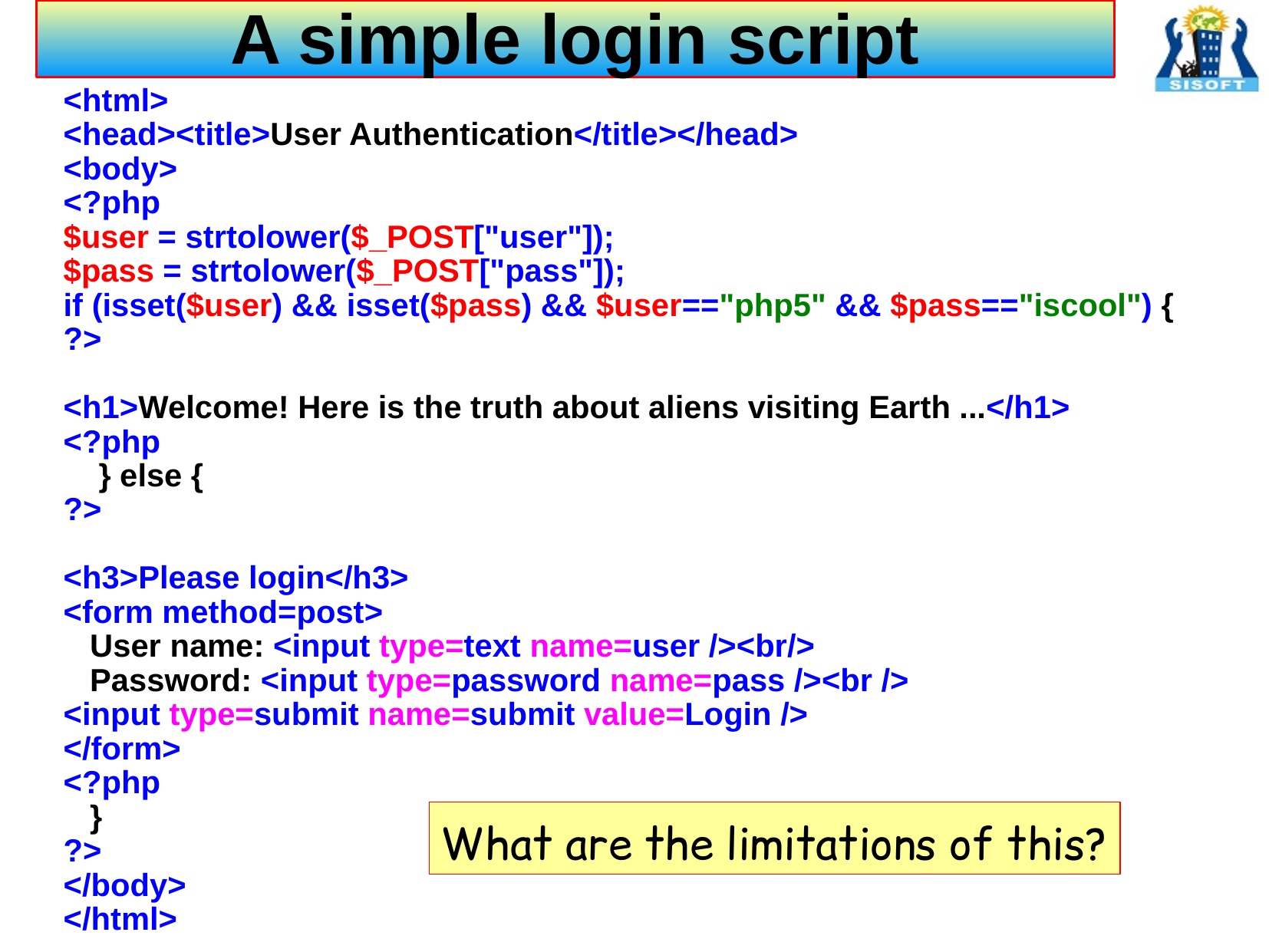

# A simple login script
<html>
<head><title>User Authentication</title></head>
<body>
<?php
$user = strtolower($_POST["user"]);
$pass = strtolower($_POST["pass"]);
if (isset($user) && isset($pass) && $user=="php5" && $pass=="iscool") {
?>

<h1>Welcome! Here is the truth about aliens visiting Earth ...</h1>
<?php
    } else {
?>

<h3>Please login</h3>
<form method=post>
   User name: <input type=text name=user /><br/>
   Password: <input type=password name=pass /><br />
<input type=submit name=submit value=Login />
</form>
<?php
   }
?>
</body>
</html>
What are the limitations of this?